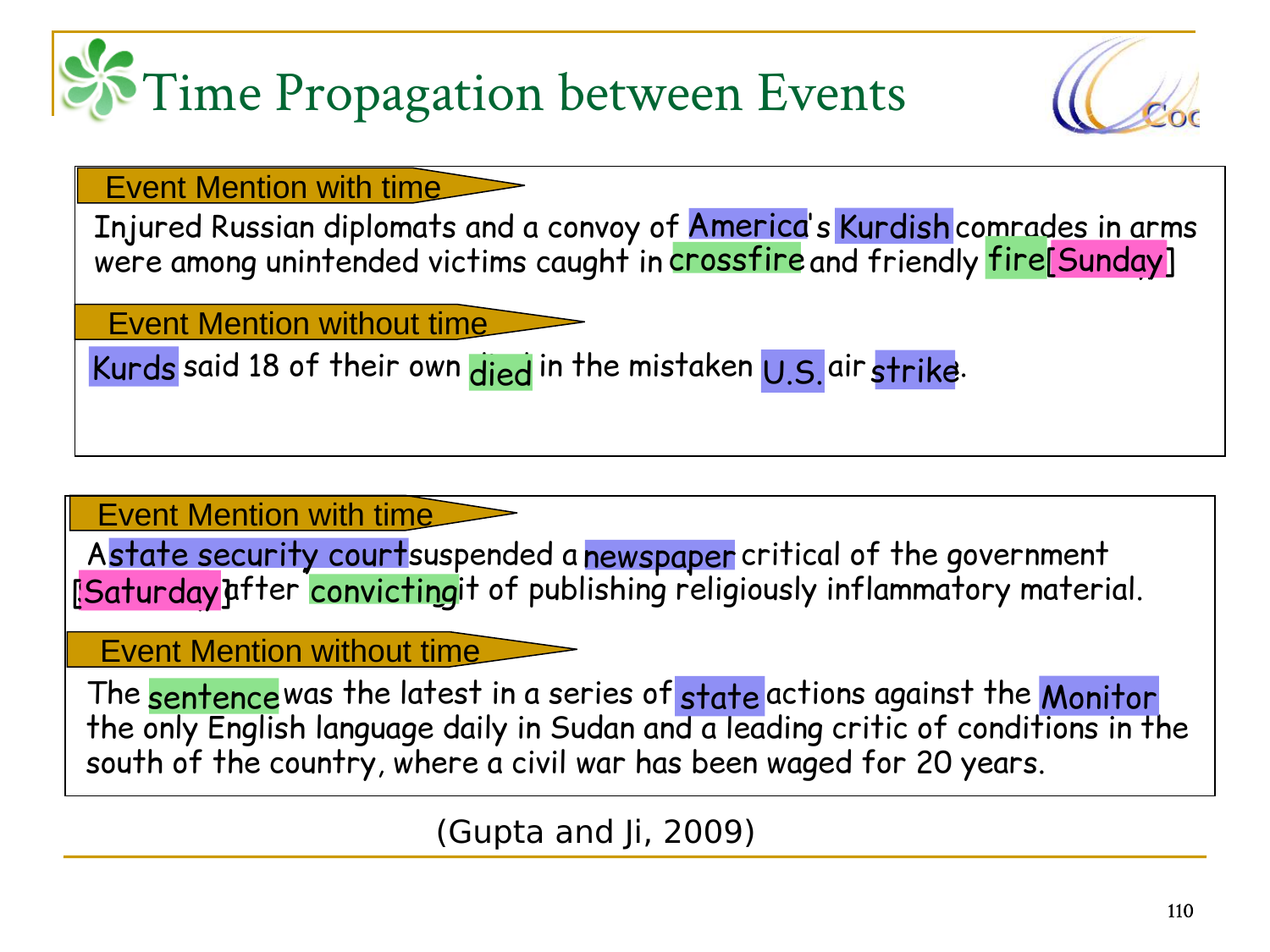

Time Propagation between Events

Event Mention with time
Kurdish
Injured Russian diplomats and a convoy of America's Kurdish comrades in arms
were among unintended victims caught in crossfire and friendly fire Sunday.

Kurds said 18 of their own died in the mistaken U.S. air strike.
America
fire
Sunday
[Sunday]
crossfire
Event Mention without time
Kurds
U.S.
strike
died
Event Mention with time

A state security court suspended a newspaper critical of the government
Saturday after convicting it of publishing religiously inflammatory material.

The sentence was the latest in a series of state actions against the Monitor,
the only English language daily in Sudan and a leading critic of conditions in the
south of the country, where a civil war has been waged for 20 years.
state security court
newspaper
Saturday
[Saturday]
convicting
Event Mention without time
Monitor
state
sentence
(Gupta and Ji, 2009)
110
110